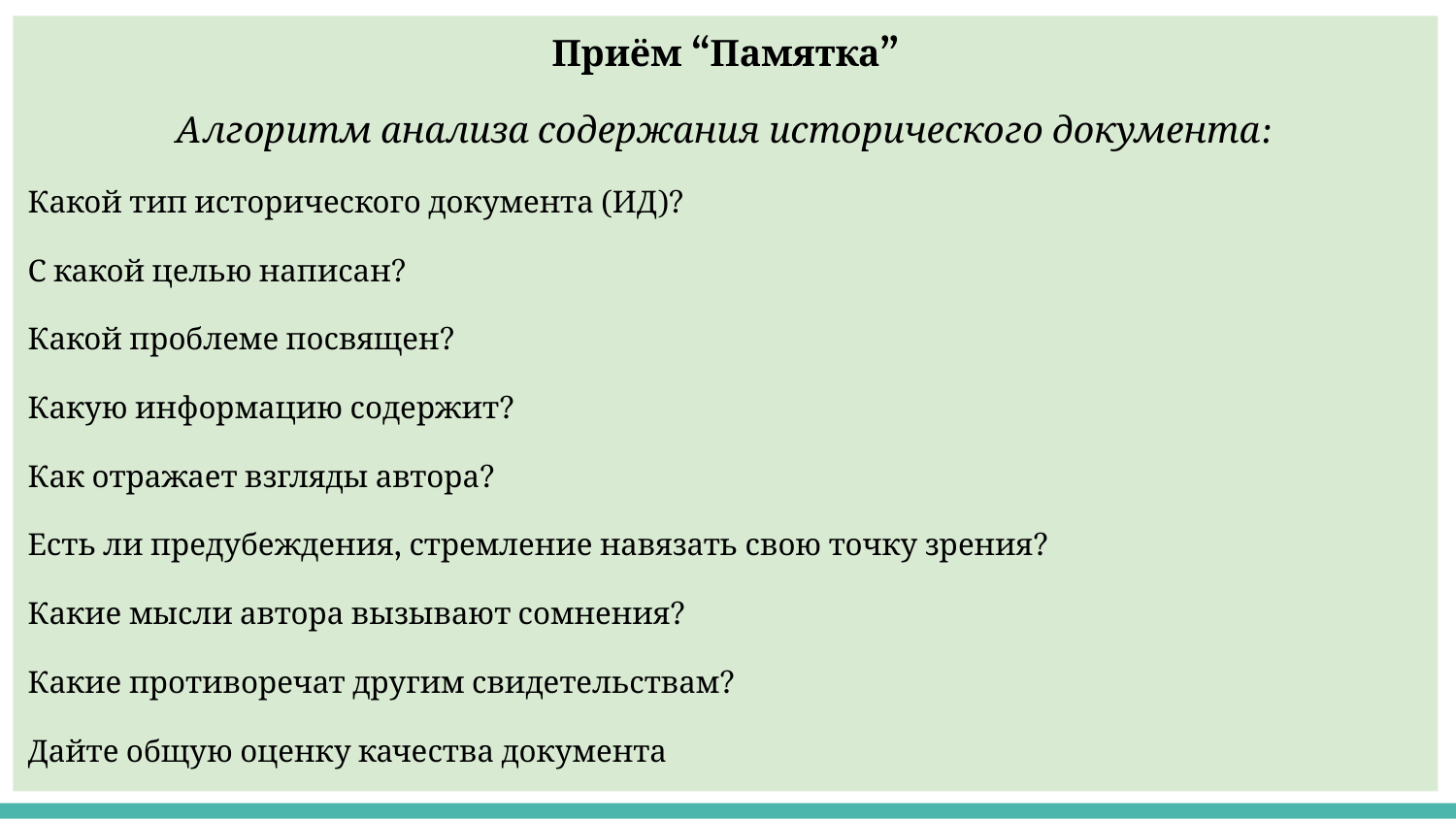

Приём “Памятка”
Алгоритм анализа содержания исторического документа:
Какой тип исторического документа (ИД)?
С какой целью написан?
Какой проблеме посвящен?
Какую информацию содержит?
Как отражает взгляды автора?
Есть ли предубеждения, стремление навязать свою точку зрения?
Какие мысли автора вызывают сомнения?
Какие противоречат другим свидетельствам?
Дайте общую оценку качества документа